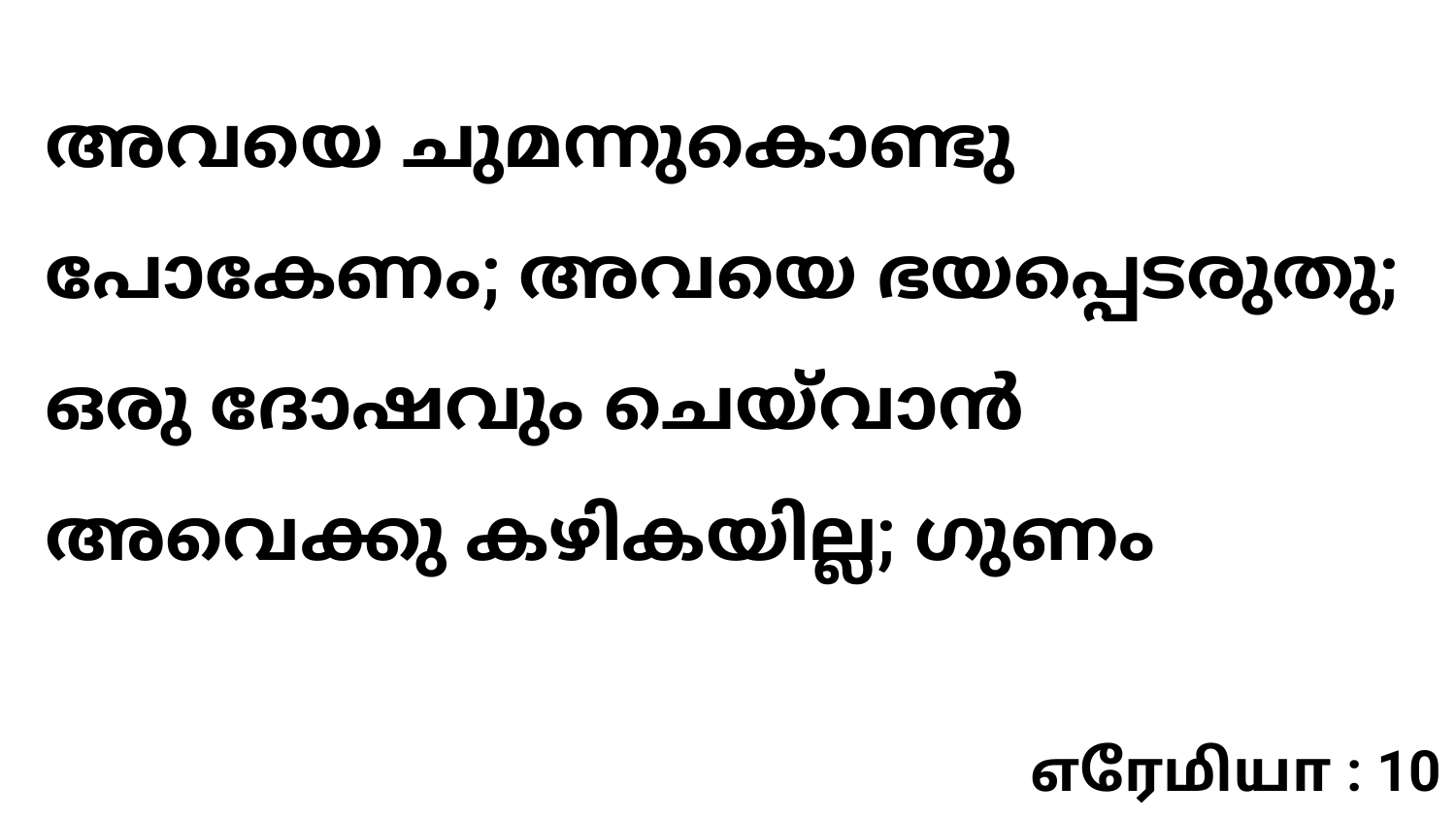

അവയെ ചുമന്നുകൊണ്ടു പോകേണം; അവയെ ഭയപ്പെടരുതു; ഒരു ദോഷവും ചെയ്‍വാൻ അവെക്കു കഴികയില്ല; ഗുണം
எரேமியா : 10